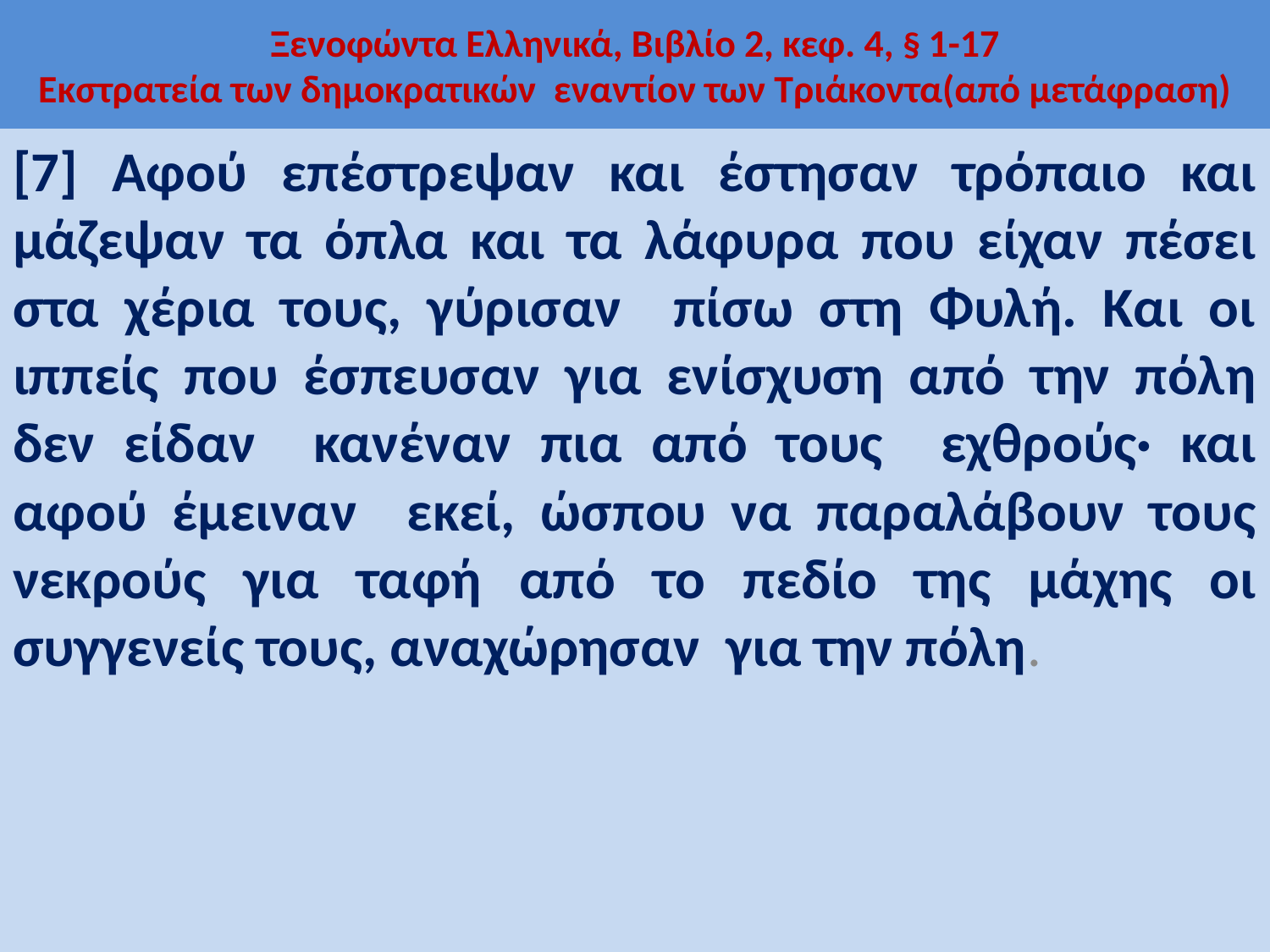

# Ξενοφώντα Ελληνικά, Βιβλίο 2, κεφ. 4, § 1-17 Εκστρατεία των δημοκρατικών  εναντίον των Τριάκοντα(από μετάφραση)
[7] Αφού επέστρεψαν και έστησαν τρόπαιο και μάζεψαν τα όπλα και τα λάφυρα που είχαν πέσει στα χέρια τους, γύρισαν  πίσω στη Φυλή. Και οι ιππείς που έσπευσαν για ενίσχυση από την πόλη δεν είδαν  κανέναν πια από τους  εχθρούς· και αφού έμειναν  εκεί, ώσπου να παραλάβουν τους νεκρούς για ταφή από το πεδίο της μάχης οι συγγενείς τους, αναχώρησαν  για την πόλη.